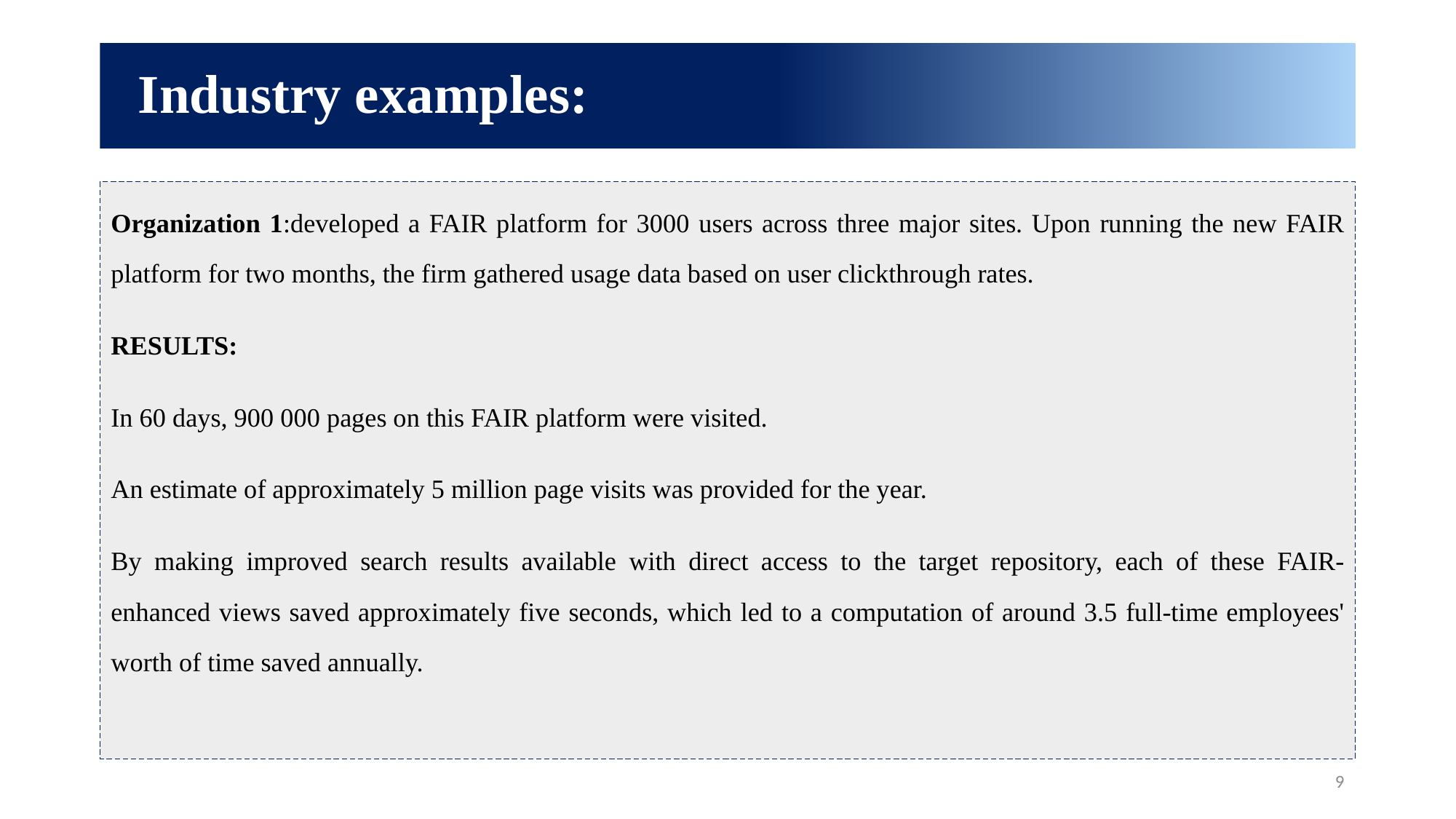

# Industry examples:
Organization 1:developed a FAIR platform for 3000 users across three major sites. Upon running the new FAIR platform for two months, the firm gathered usage data based on user clickthrough rates.
RESULTS:
In 60 days, 900 000 pages on this FAIR platform were visited.
An estimate of approximately 5 million page visits was provided for the year.
By making improved search results available with direct access to the target repository, each of these FAIR-enhanced views saved approximately five seconds, which led to a computation of around 3.5 full-time employees' worth of time saved annually.

9